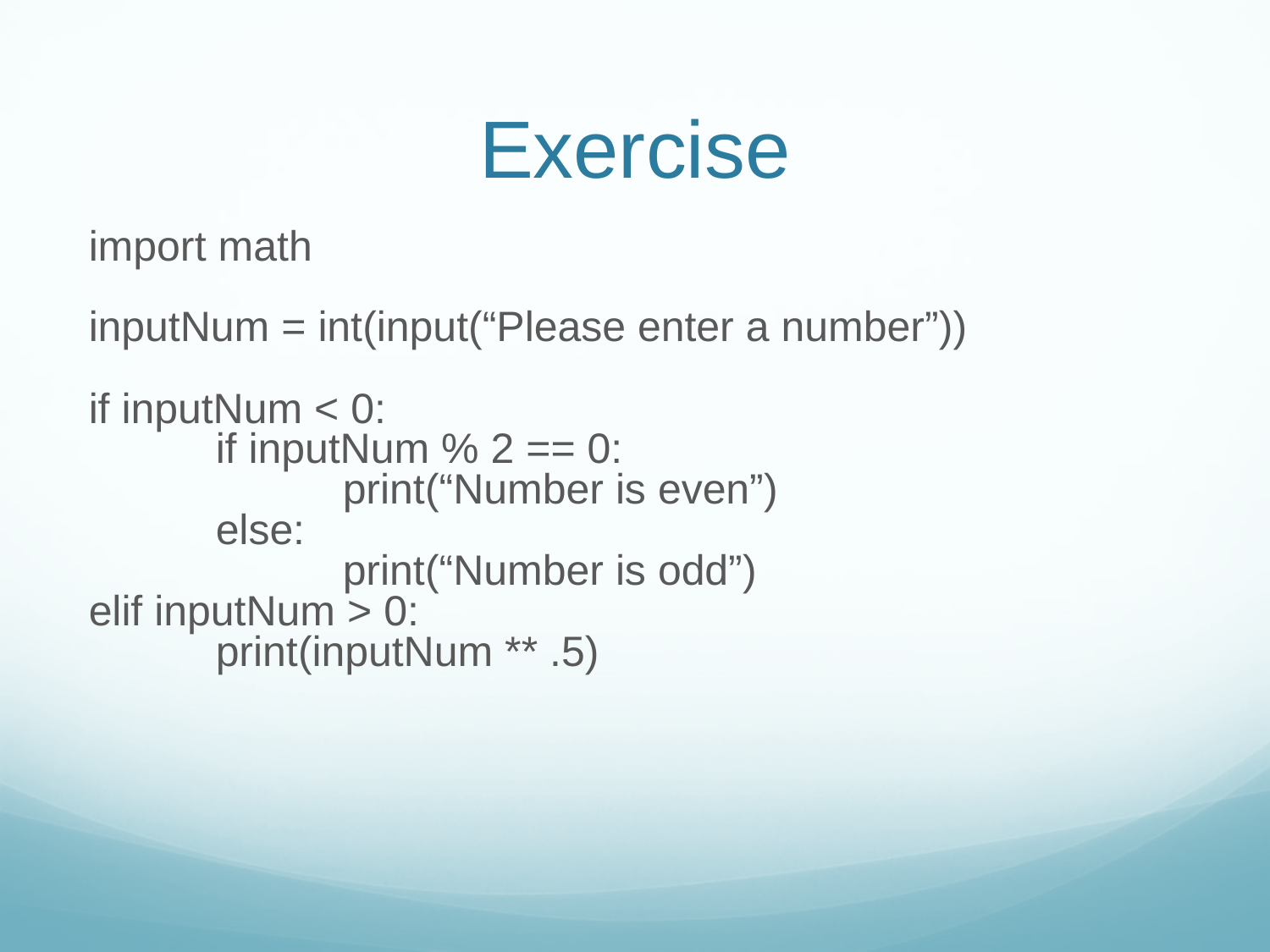

Exercise
import math

inputNum = int(input(“Please enter a number”))

if inputNum < 0:
	if inputNum % 2 == 0:
		print(“Number is even”)
	else:
		print(“Number is odd”)
elif inputNum > 0:
	print(inputNum ** .5)